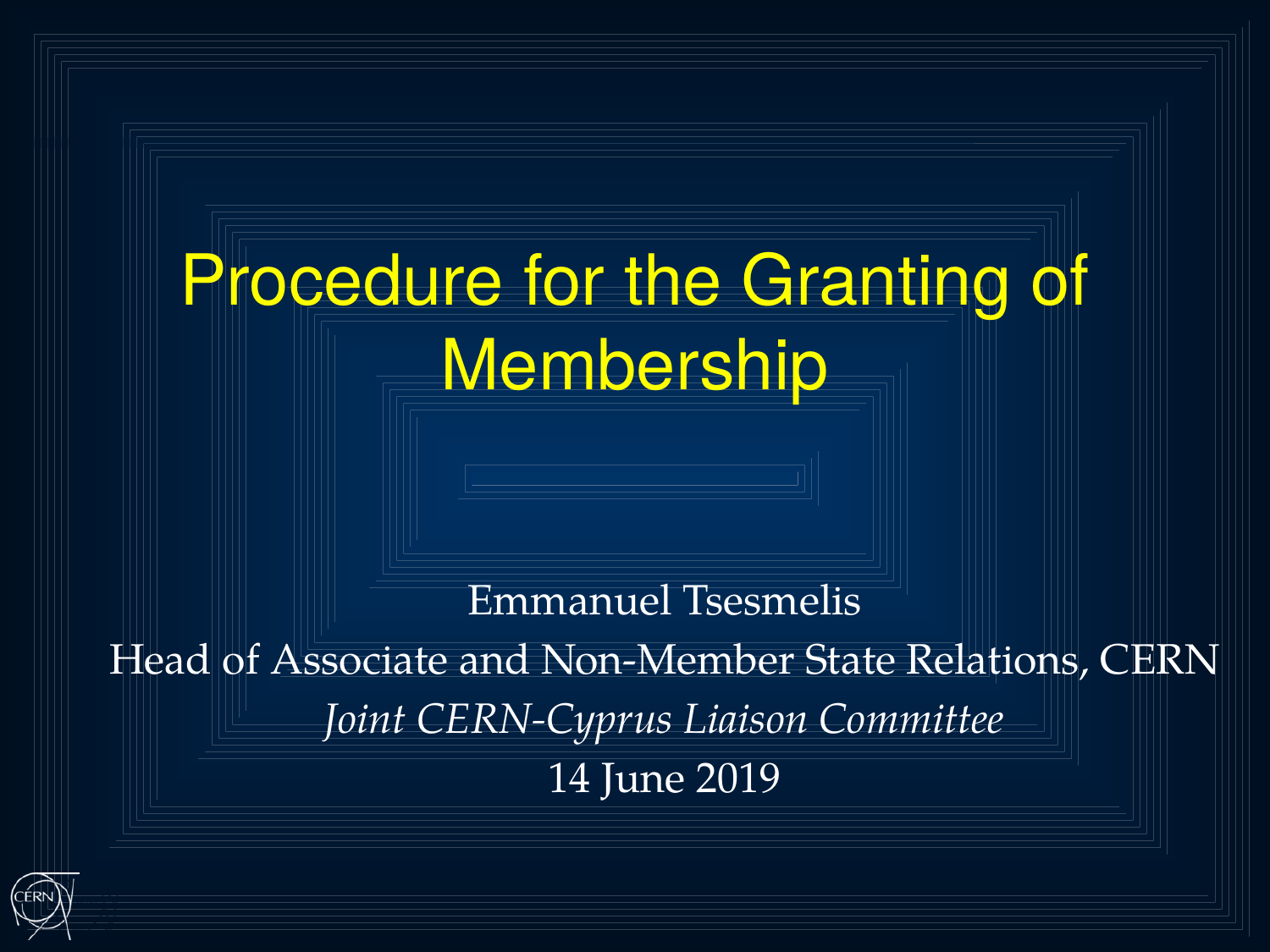

# Procedure for the Granting of Membership
Emmanuel Tsesmelis
Head of Associate and Non-Member State Relations, CERN
Joint CERN-Cyprus Liaison Committee
14 June 2019